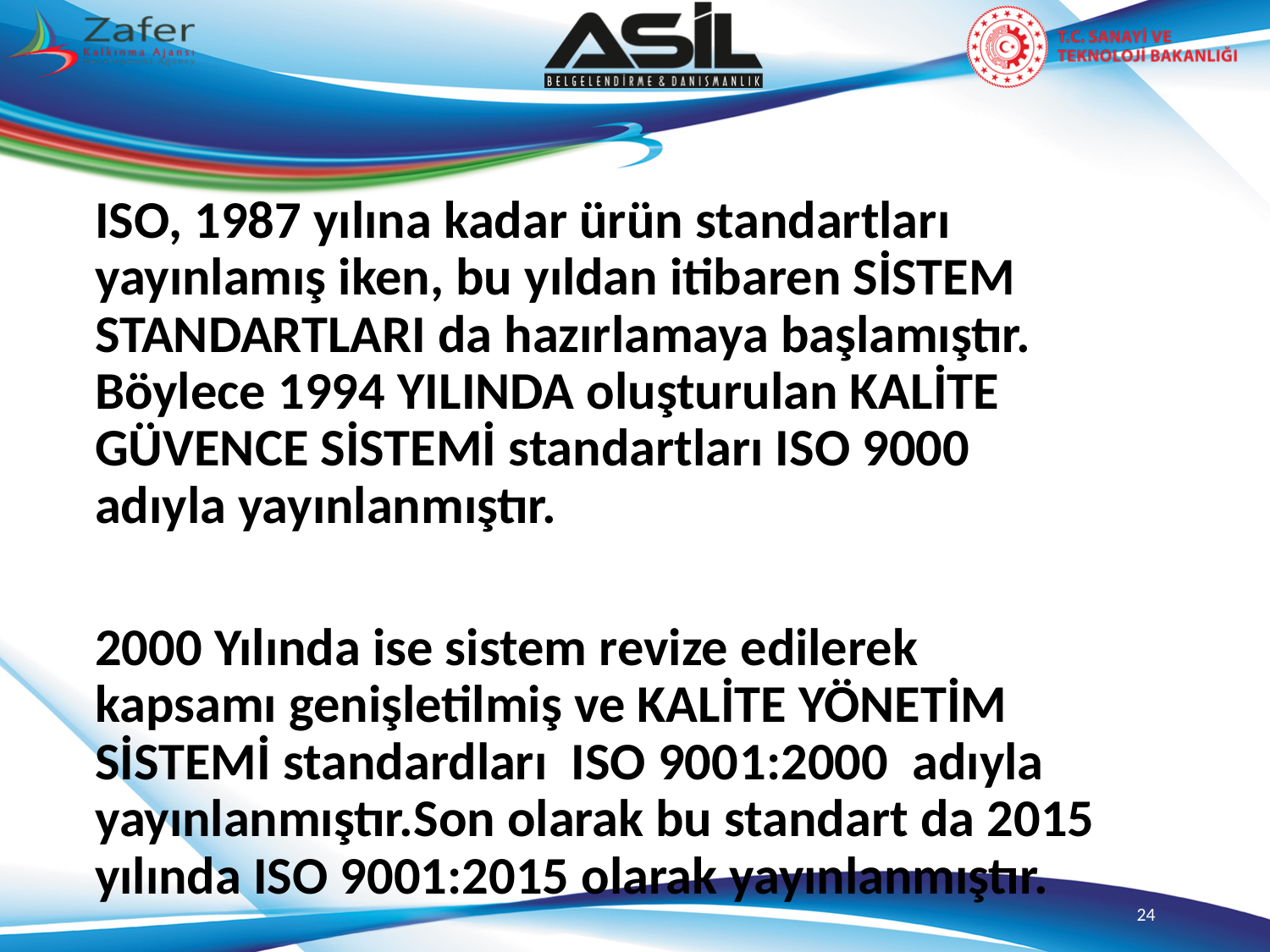

ISO, 1987 yılına kadar ürün standartları yayınlamış iken, bu yıldan itibaren SİSTEM STANDARTLARI da hazırlamaya başlamıştır. Böylece 1994 YILINDA oluşturulan KALİTE GÜVENCE SİSTEMİ standartları ISO 9000 adıyla yayınlanmıştır.

	2000 Yılında ise sistem revize edilerek kapsamı genişletilmiş ve KALİTE YÖNETİM SİSTEMİ standardları  ISO 9001:2000  adıyla  yayınlanmıştır.Son olarak bu standart da 2015 yılında ISO 9001:2015 olarak yayınlanmıştır.
24